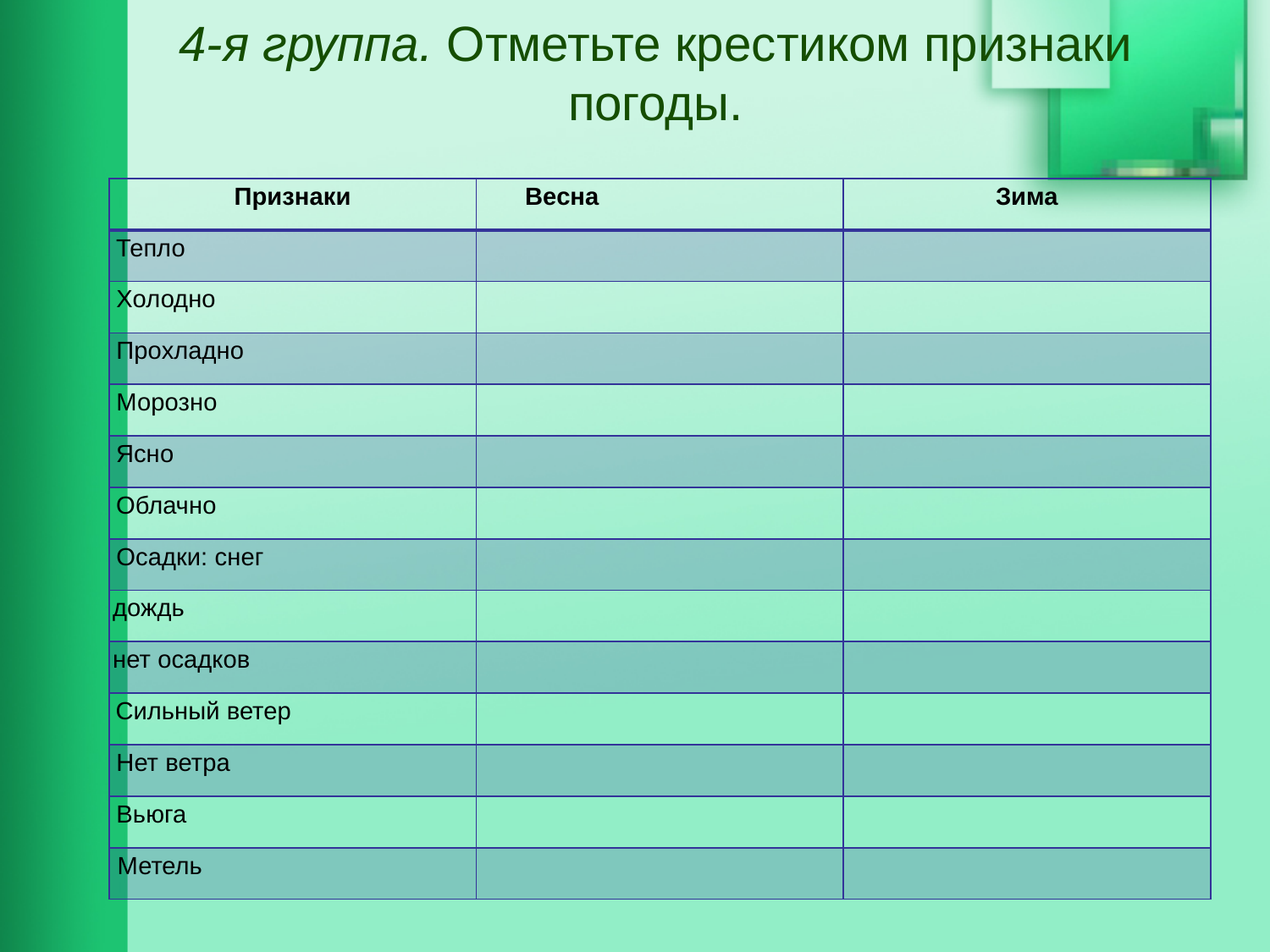

# 4-я группа. Отметьте крестиком признаки погоды.
| Признаки | Весна | Зима |
| --- | --- | --- |
| Тепло |  |  |
| Холодно |  |  |
| Прохладно |  |  |
| Морозно |  |  |
| Ясно |  |  |
| Облачно |  |  |
| Осадки: снег |  |  |
| дождь |  |  |
| нет осадков |  |  |
| Сильный ветер |  |  |
| Нет ветра |  |  |
| Вьюга |  |  |
| Метель |  |  |